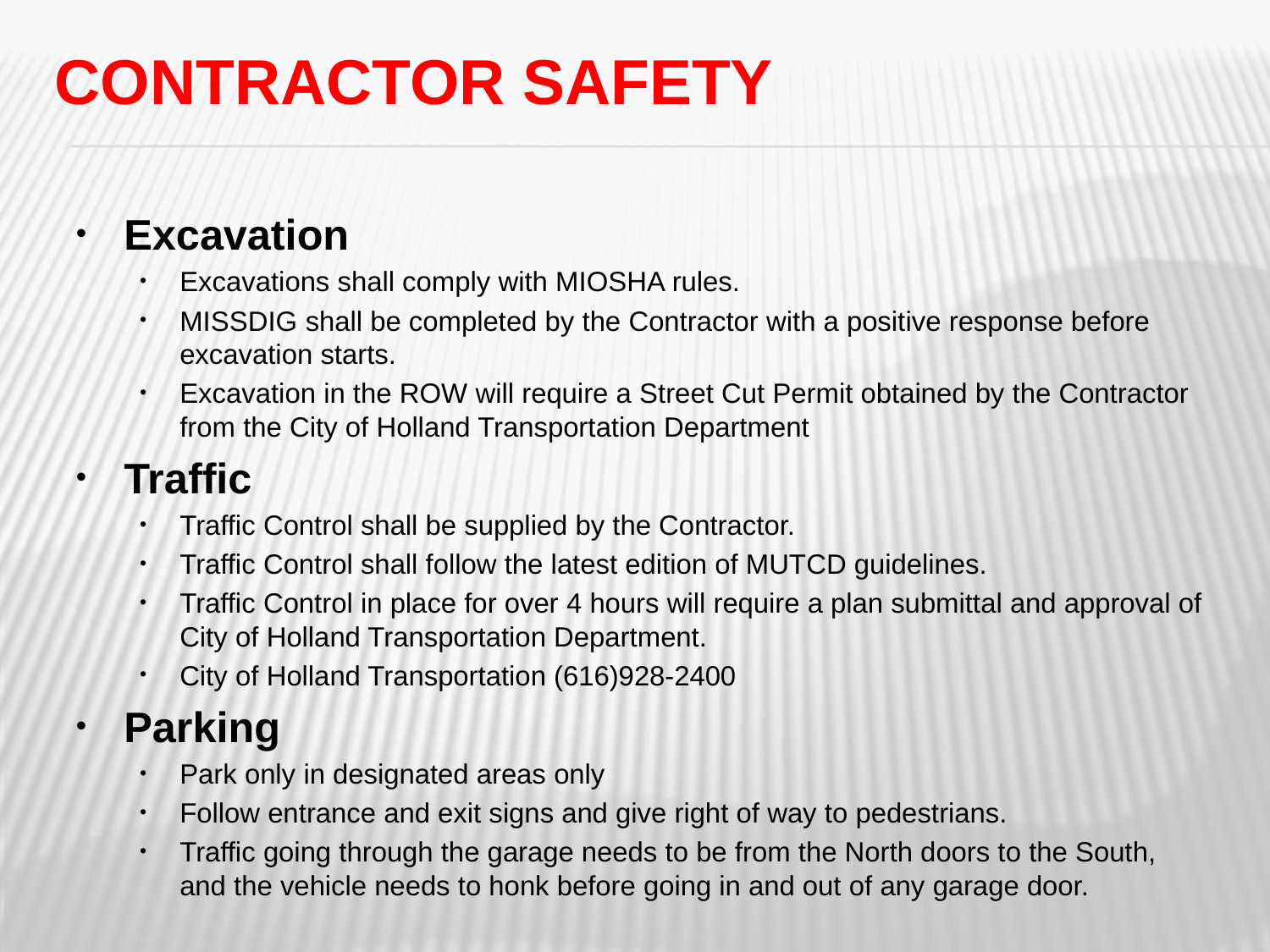

# Contractor Safety
Excavation
Excavations shall comply with MIOSHA rules.
MISSDIG shall be completed by the Contractor with a positive response before excavation starts.
Excavation in the ROW will require a Street Cut Permit obtained by the Contractor from the City of Holland Transportation Department
Traffic
Traffic Control shall be supplied by the Contractor.
Traffic Control shall follow the latest edition of MUTCD guidelines.
Traffic Control in place for over 4 hours will require a plan submittal and approval of City of Holland Transportation Department.
City of Holland Transportation (616)928-2400
Parking
Park only in designated areas only
Follow entrance and exit signs and give right of way to pedestrians.
Traffic going through the garage needs to be from the North doors to the South, and the vehicle needs to honk before going in and out of any garage door.